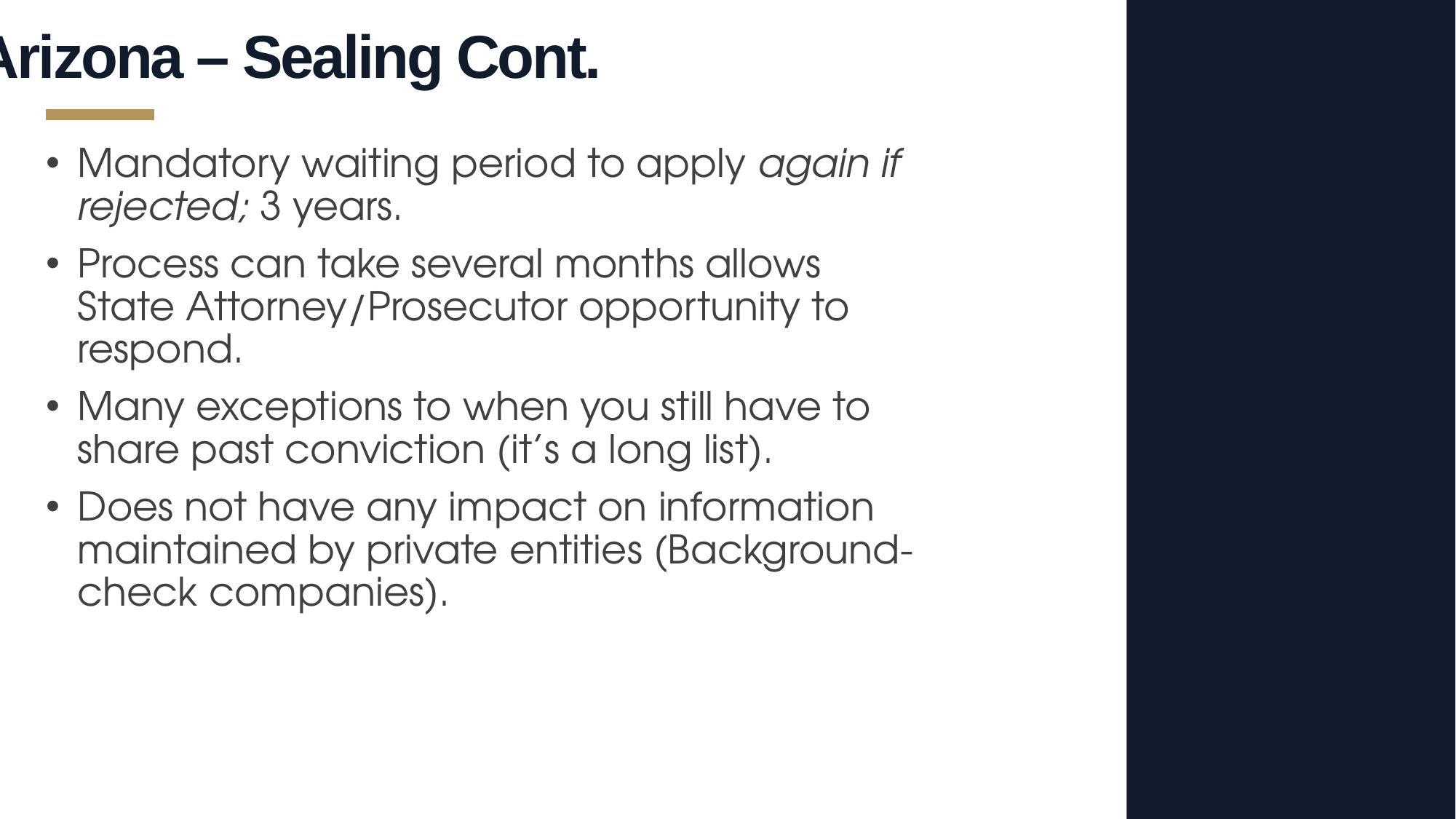

Arizona – Sealing Cont.
Mandatory waiting period to apply again if rejected; 3 years.
Process can take several months allows State Attorney/Prosecutor opportunity to respond.
Many exceptions to when you still have to share past conviction (it’s a long list).
Does not have any impact on information maintained by private entities (Background-check companies).